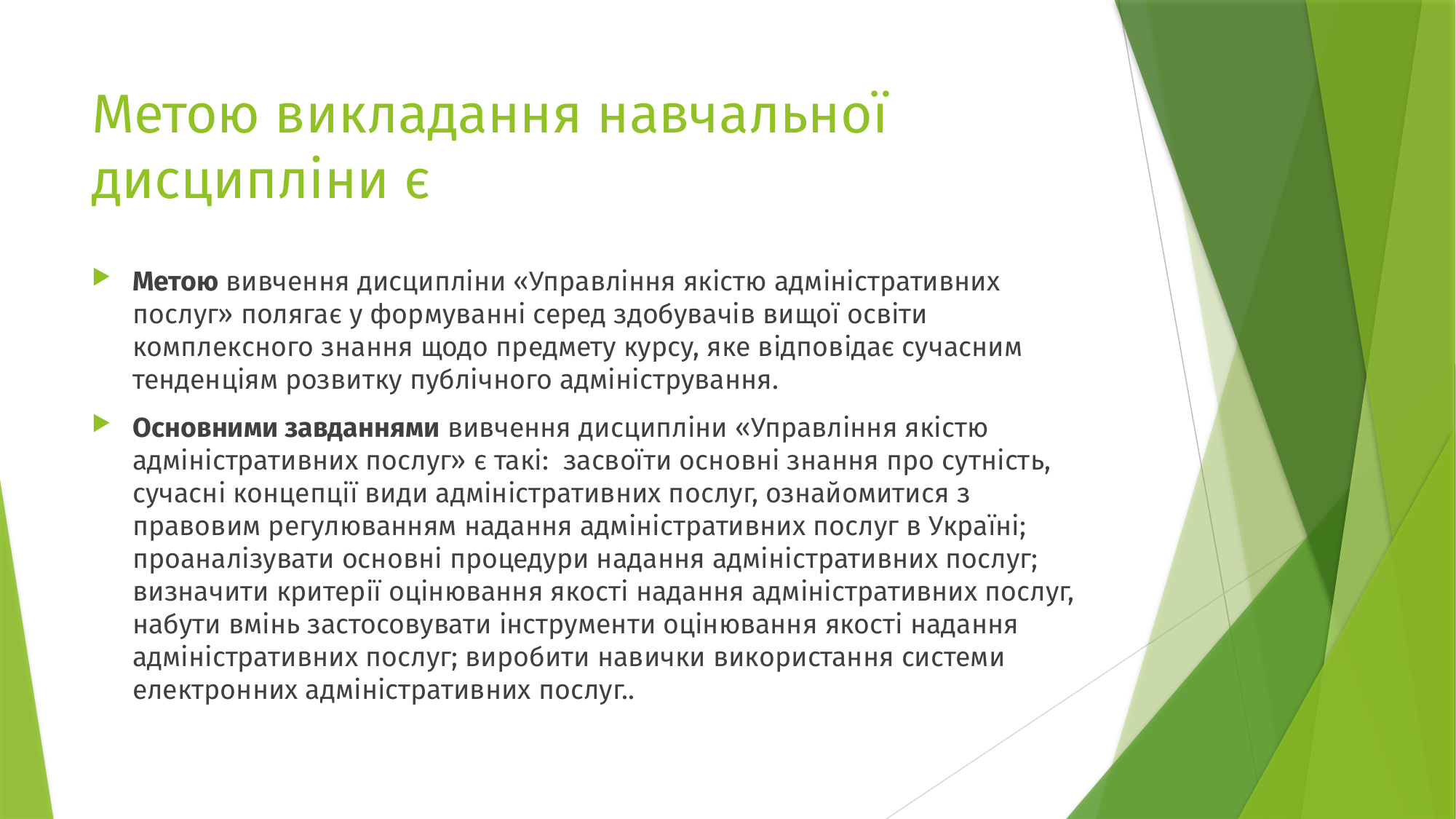

# Метою викладання навчальної дисципліни є
Метою вивчення дисципліни «Управління якістю адміністративних послуг» полягає у формуванні серед здобувачів вищої освіти комплексного знання щодо предмету курсу, яке відповідає сучасним тенденціям розвитку публічного адміністрування.
Основними завданнями вивчення дисципліни «Управління якістю адміністративних послуг» є такі:  засвоїти основні знання про сутність, сучасні концепції види адміністративних послуг, ознайомитися з правовим регулюванням надання адміністративних послуг в Україні; проаналізувати основні процедури надання адміністративних послуг; визначити критерії оцінювання якості надання адміністративних послуг, набути вмінь застосовувати інструменти оцінювання якості надання адміністративних послуг; виробити навички використання системи електронних адміністративних послуг..
Метою викладання навчальної дисципліни є опанування студентами

теоретичними знаннями з питань публічного адміністрування та набуття

практичних вмінь і навичок щодо застосування законів, принципів, методів,

технологій та процедур в управлінні суб'єктами публічної сфери; набуття

вмінь та формування компетентностей, необхідних для виконання функцій та

реалізації

повноважень

керівника (фахівця)

суб'єкта

публічного

адміністрування, в тому числі для органів державної влади та місцевого

самоврядування